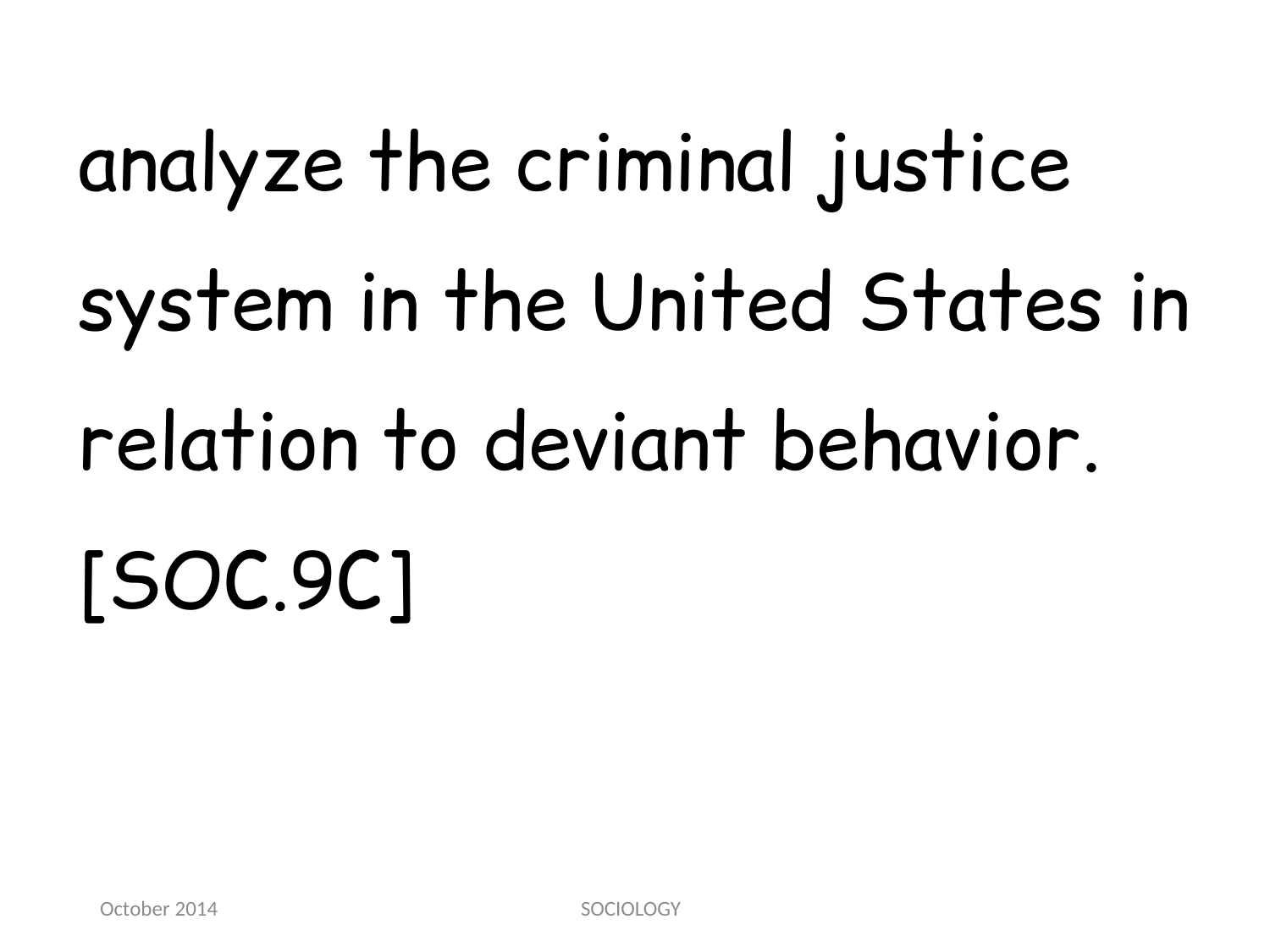

analyze the criminal justice system in the United States in relation to deviant behavior.[SOC.9C]
October 2014
SOCIOLOGY